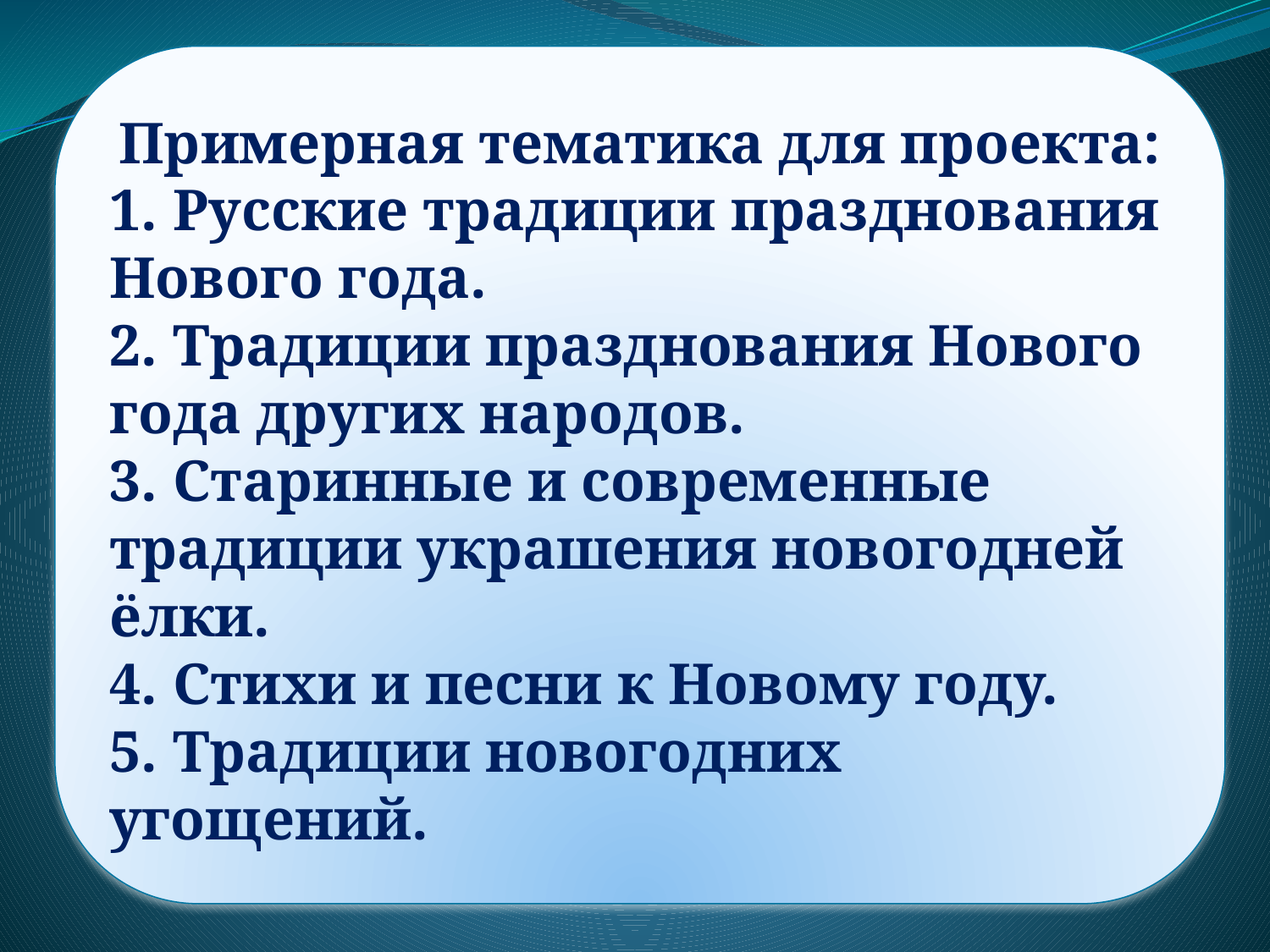

Примерная тематика для проекта:
1. Русские традиции празднования Нового года.
2. Традиции празднования Нового года других народов.
3. Старинные и современные традиции украшения новогодней ёлки.
4. Стихи и песни к Новому году.
5. Традиции новогодних угощений.

#